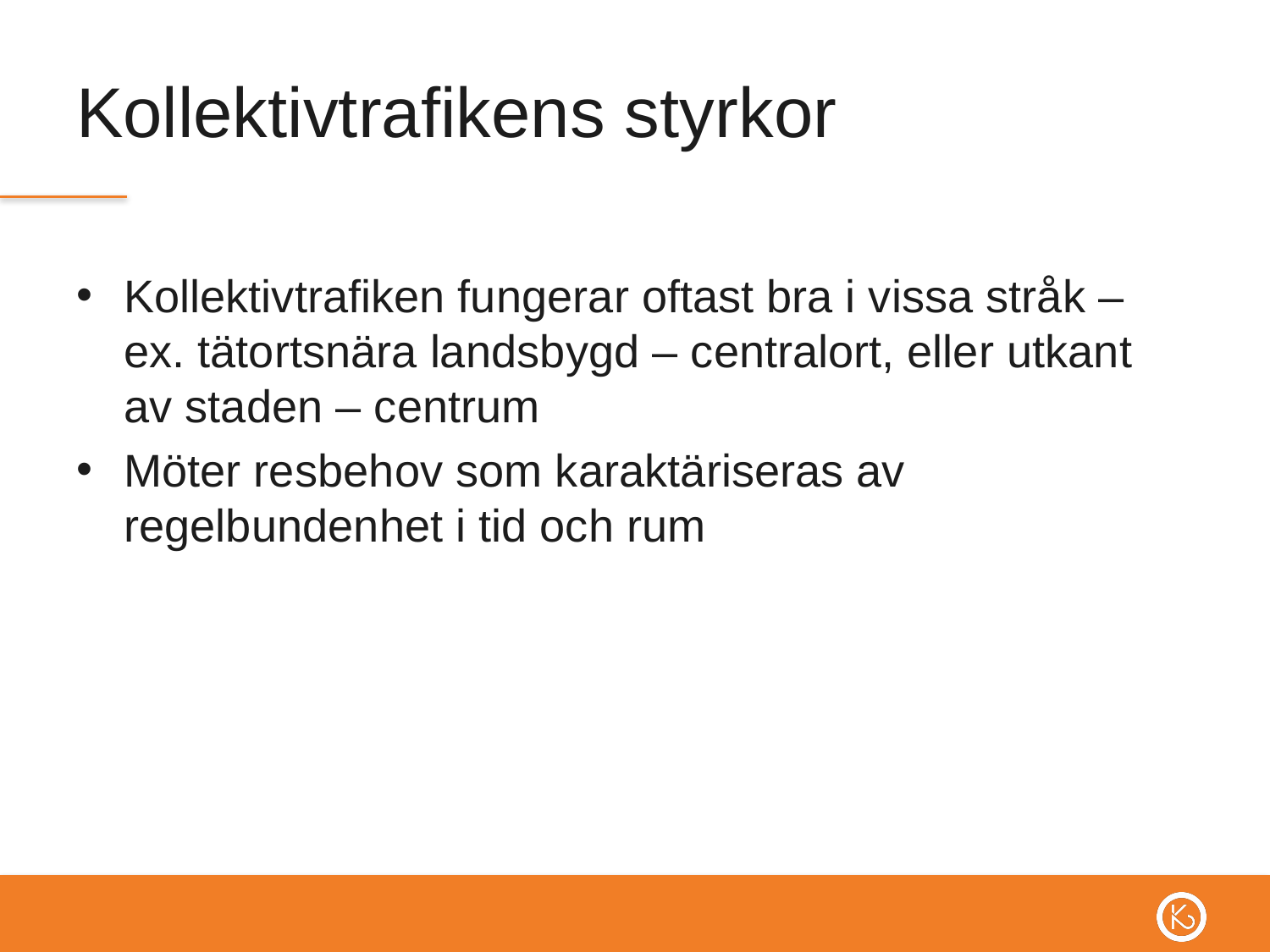

# Kollektivtrafikens styrkor
Kollektivtrafiken fungerar oftast bra i vissa stråk – ex. tätortsnära landsbygd – centralort, eller utkant av staden – centrum
Möter resbehov som karaktäriseras av regelbundenhet i tid och rum